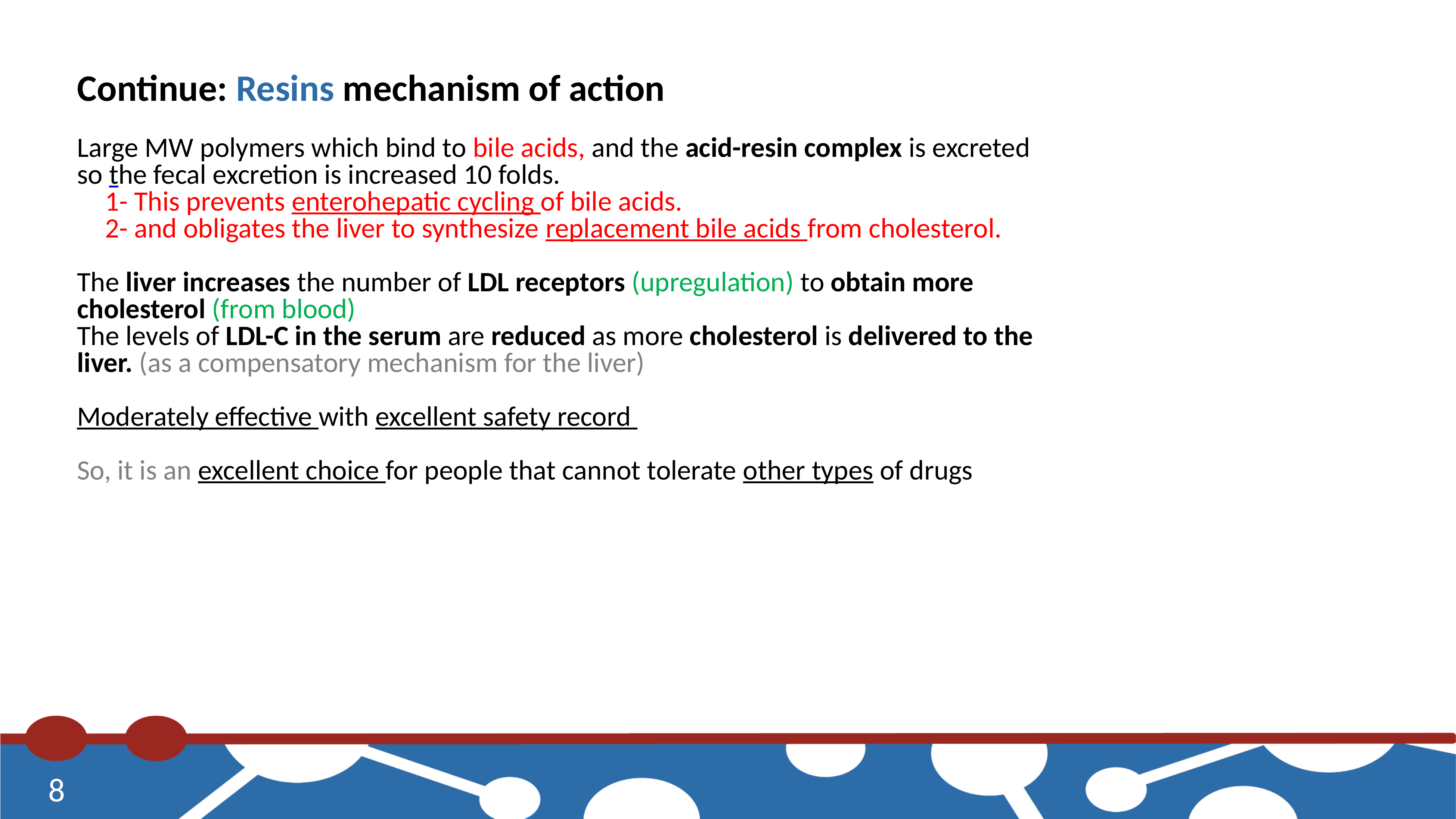

Continue: Resins mechanism of action

Large MW polymers which bind to bile acids, and the acid-resin complex is excreted so the fecal excretion is increased 10 folds.
1- This prevents enterohepatic cycling of bile acids.
2- and obligates the liver to synthesize replacement bile acids from cholesterol.

The liver increases the number of LDL receptors (upregulation) to obtain more cholesterol (from blood)
The levels of LDL-C in the serum are reduced as more cholesterol is delivered to the liver. (as a compensatory mechanism for the liver)

Moderately effective with excellent safety record

So, it is an excellent choice for people that cannot tolerate other types of drugs